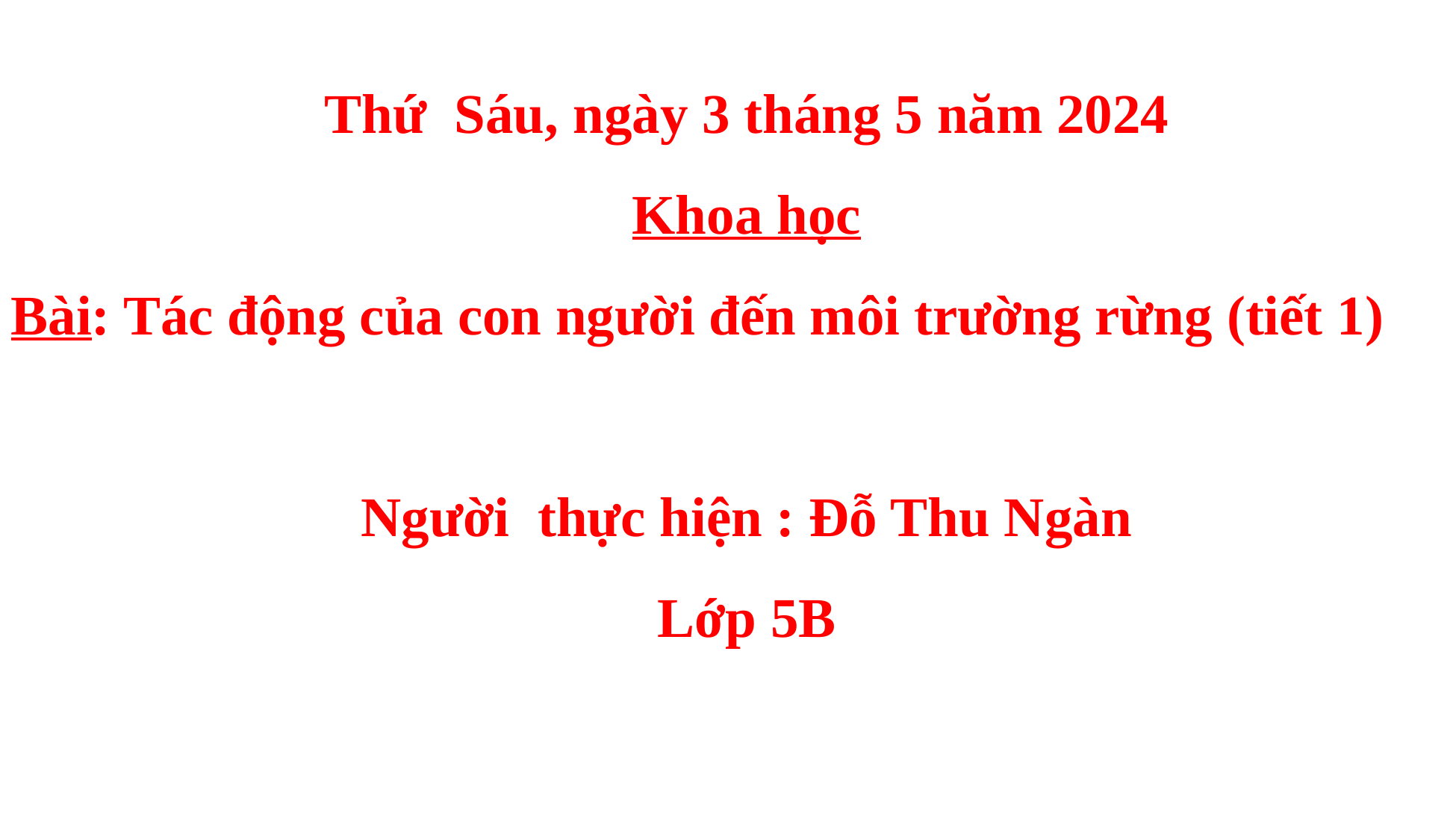

Thứ  Sáu, ngày 3 tháng 5 năm 2024
Khoa học
Bài: Tác động của con người đến môi trường rừng (tiết 1)

Người  thực hiện : Đỗ Thu Ngàn
Lớp 5B